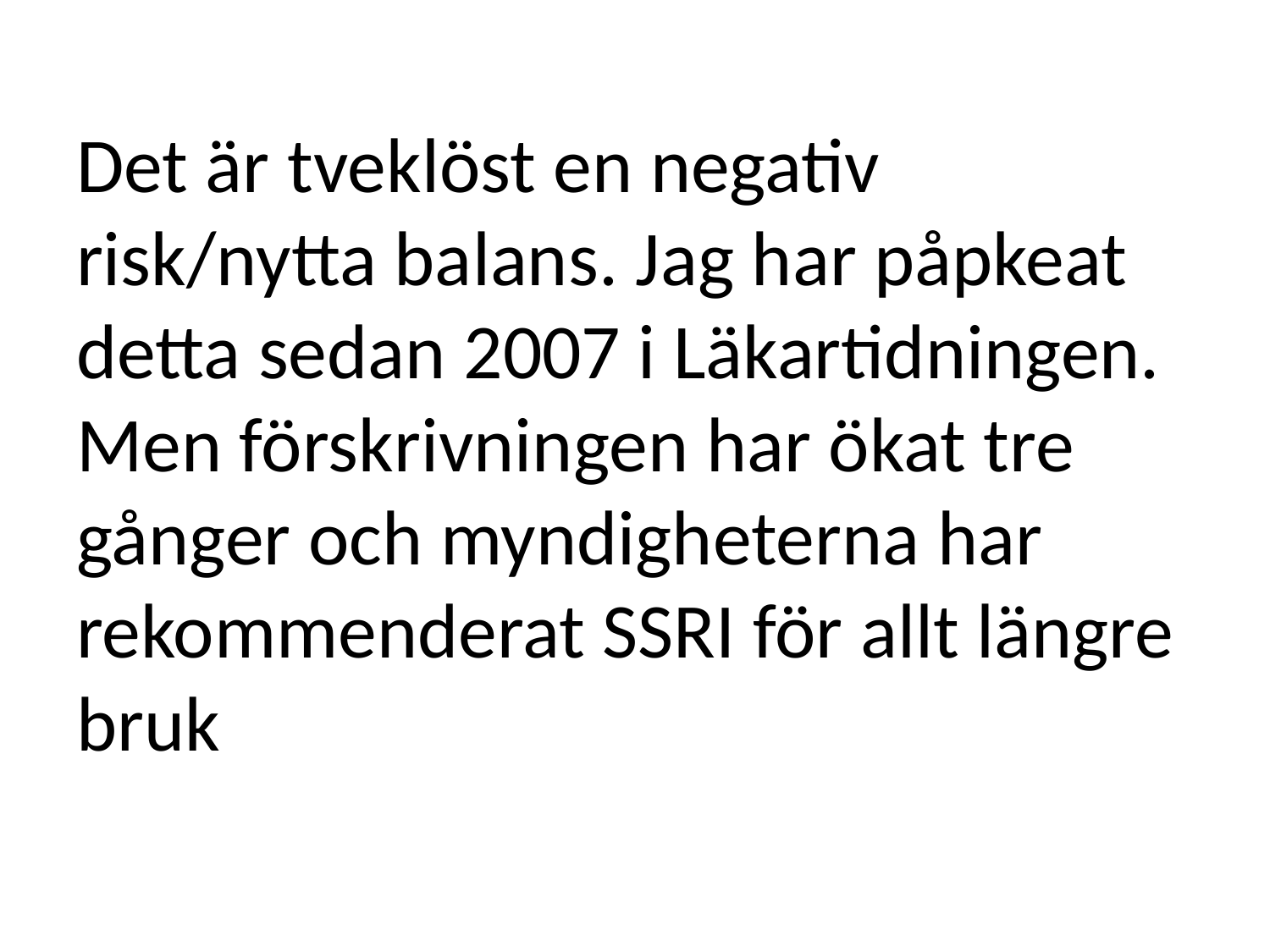

# Det är tveklöst en negativ risk/nytta balans. Jag har påpkeat detta sedan 2007 i Läkartidningen. Men förskrivningen har ökat tre gånger och myndigheterna har rekommenderat SSRI för allt längre bruk